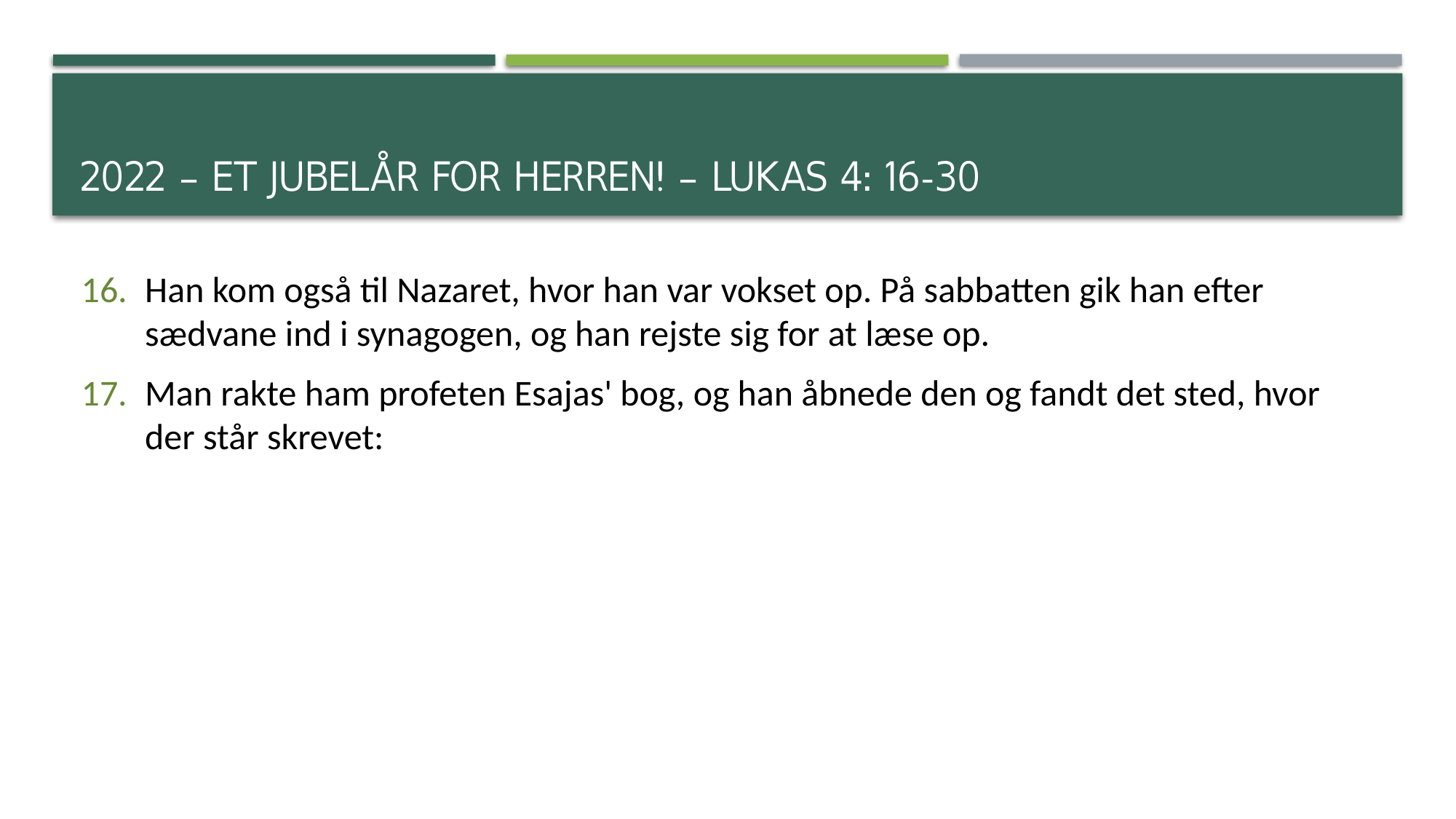

# 2022 – et jubelår for herren! – Lukas 4: 16-30
Han kom også til Nazaret, hvor han var vokset op. På sabbatten gik han efter sædvane ind i synagogen, og han rejste sig for at læse op.
Man rakte ham profeten Esajas' bog, og han åbnede den og fandt det sted, hvor der står skrevet: